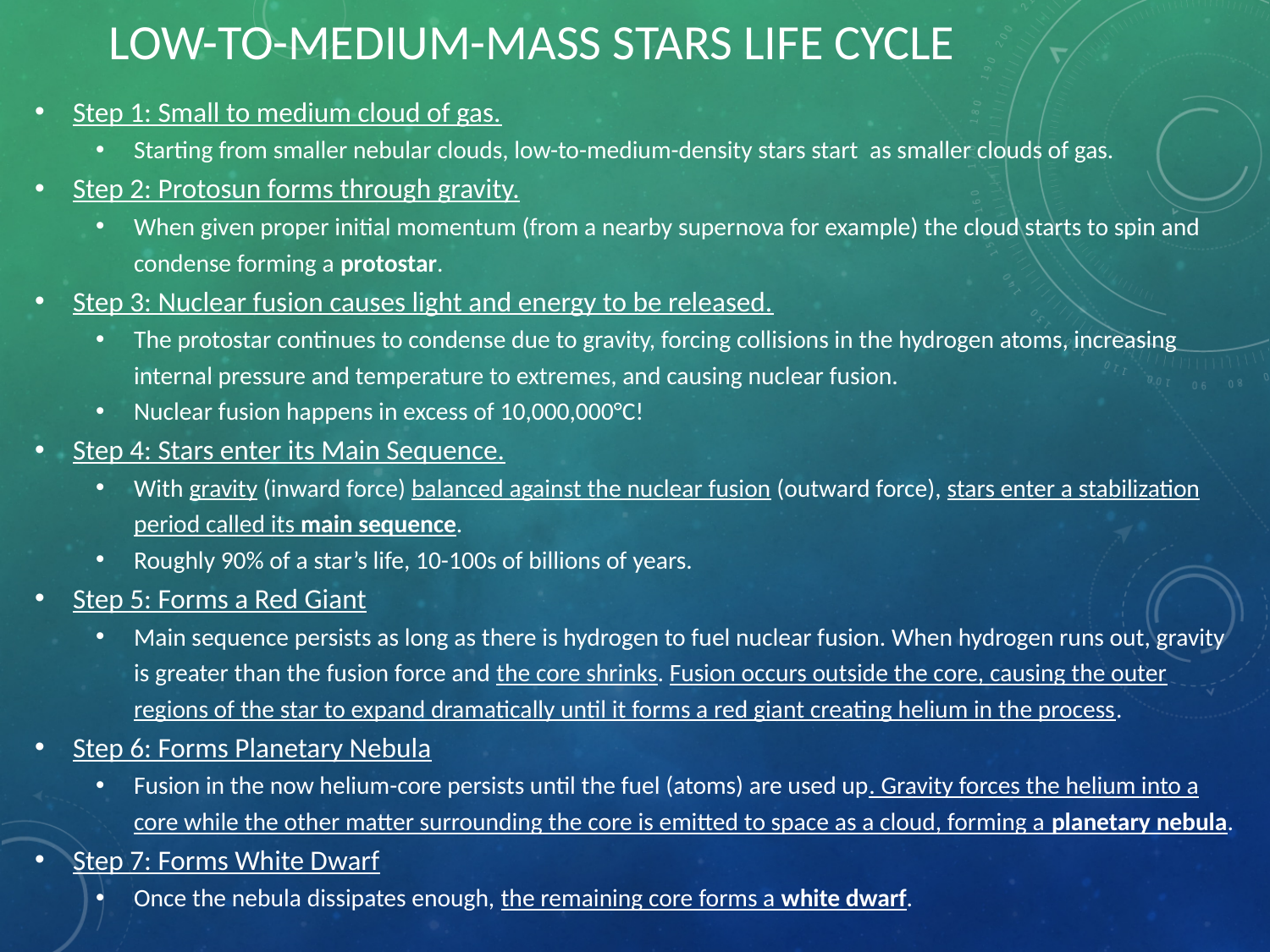

# Low-to-medium-mass stars LIFE CYCLE
Step 1: Small to medium cloud of gas.
Starting from smaller nebular clouds, low-to-medium-density stars start  as smaller clouds of gas.
Step 2: Protosun forms through gravity.
When given proper initial momentum (from a nearby supernova for example) the cloud starts to spin and condense forming a protostar.
Step 3: Nuclear fusion causes light and energy to be released.
The protostar continues to condense due to gravity, forcing collisions in the hydrogen atoms, increasing internal pressure and temperature to extremes, and causing nuclear fusion.
Nuclear fusion happens in excess of 10,000,000°C!
Step 4: Stars enter its Main Sequence.
With gravity (inward force) balanced against the nuclear fusion (outward force), stars enter a stabilization period called its main sequence.
Roughly 90% of a star’s life, 10-100s of billions of years.
Step 5: Forms a Red Giant
Main sequence persists as long as there is hydrogen to fuel nuclear fusion. When hydrogen runs out, gravity is greater than the fusion force and the core shrinks. Fusion occurs outside the core, causing the outer regions of the star to expand dramatically until it forms a red giant creating helium in the process.
Step 6: Forms Planetary Nebula
Fusion in the now helium-core persists until the fuel (atoms) are used up. Gravity forces the helium into a core while the other matter surrounding the core is emitted to space as a cloud, forming a planetary nebula.
Step 7: Forms White Dwarf
Once the nebula dissipates enough, the remaining core forms a white dwarf.